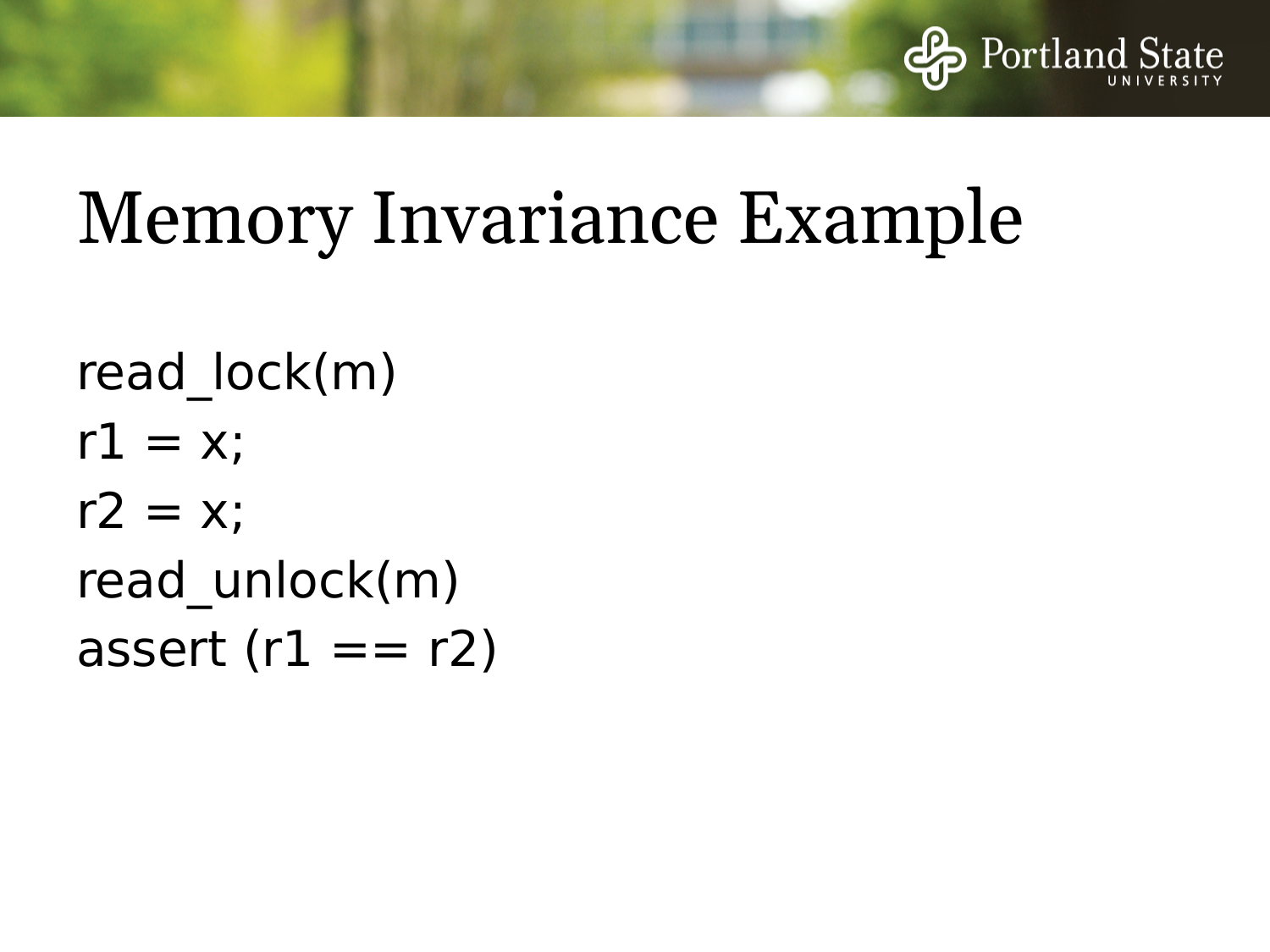

# Memory Invariance Example
read_lock(m)
r1 = x;
r2 = x;
read_unlock(m)
assert (r1 == r2)